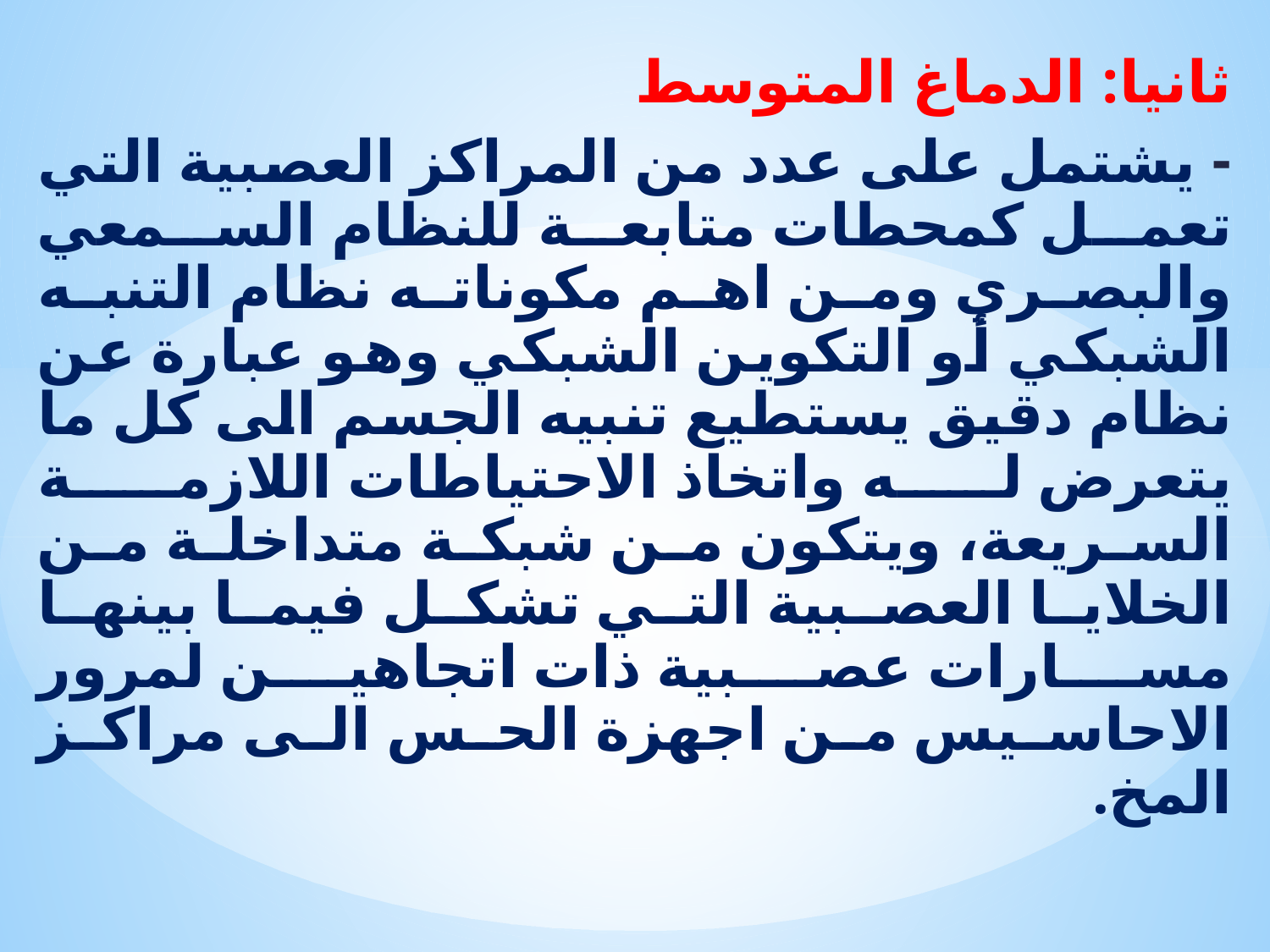

ثانيا: الدماغ المتوسط
- يشتمل على عدد من المراكز العصبية التي تعمل كمحطات متابعة للنظام السمعي والبصري ومن اهم مكوناته نظام التنبه الشبكي أو التكوين الشبكي وهو عبارة عن نظام دقيق يستطيع تنبيه الجسم الى كل ما يتعرض له واتخاذ الاحتياطات اللازمة السريعة، ويتكون من شبكة متداخلة من الخلايا العصبية التي تشكل فيما بينها مسارات عصبية ذات اتجاهين لمرور الاحاسيس من اجهزة الحس الى مراكز المخ.